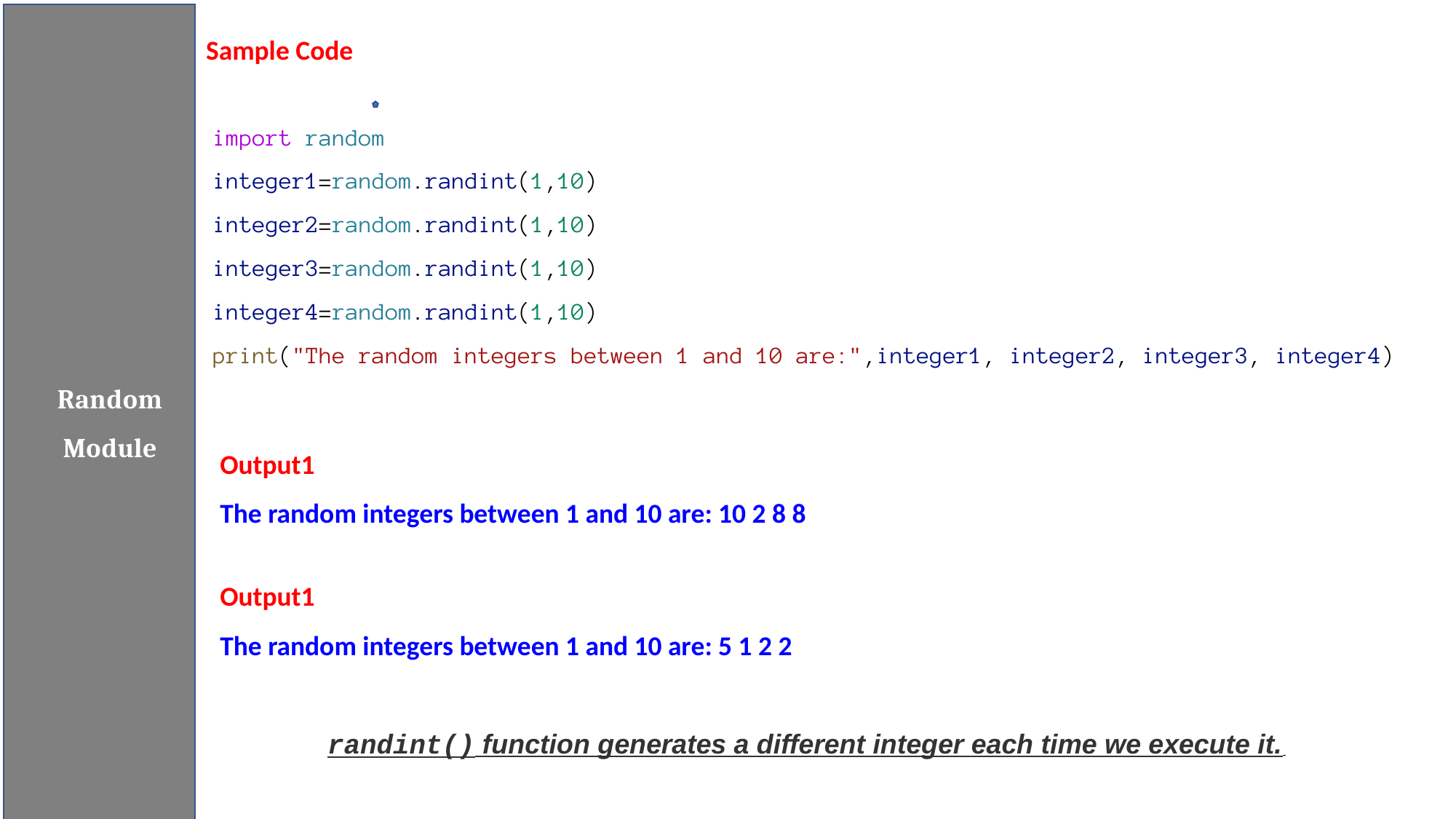

Random Module
Sample Code
import random
integer1=random.randint(1,10)
integer2=random.randint(1,10)
integer3=random.randint(1,10)
integer4=random.randint(1,10)
print("The random integers between 1 and 10 are:",integer1, integer2, integer3, integer4)

Output1
The random integers between 1 and 10 are: 10 2 8 8
Output1
The random integers between 1 and 10 are: 5 1 2 2

randint() function generates a different integer each time we execute it.